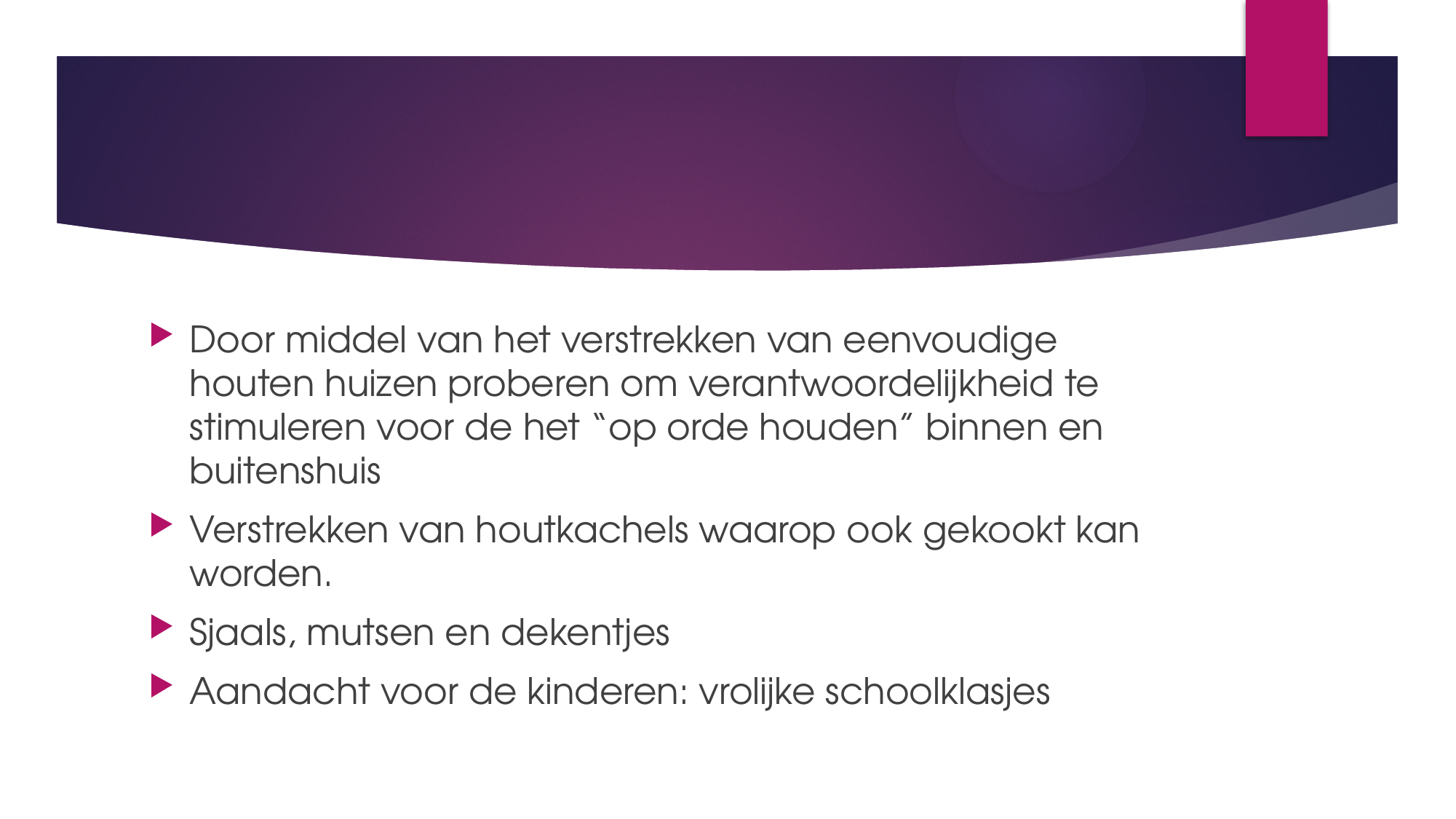

Door middel van het verstrekken van eenvoudige houten huizen proberen om verantwoordelijkheid te stimuleren voor de het “op orde houden” binnen en buitenshuis
Verstrekken van houtkachels waarop ook gekookt kan worden.
Sjaals, mutsen en dekentjes
Aandacht voor de kinderen: vrolijke schoolklasjes